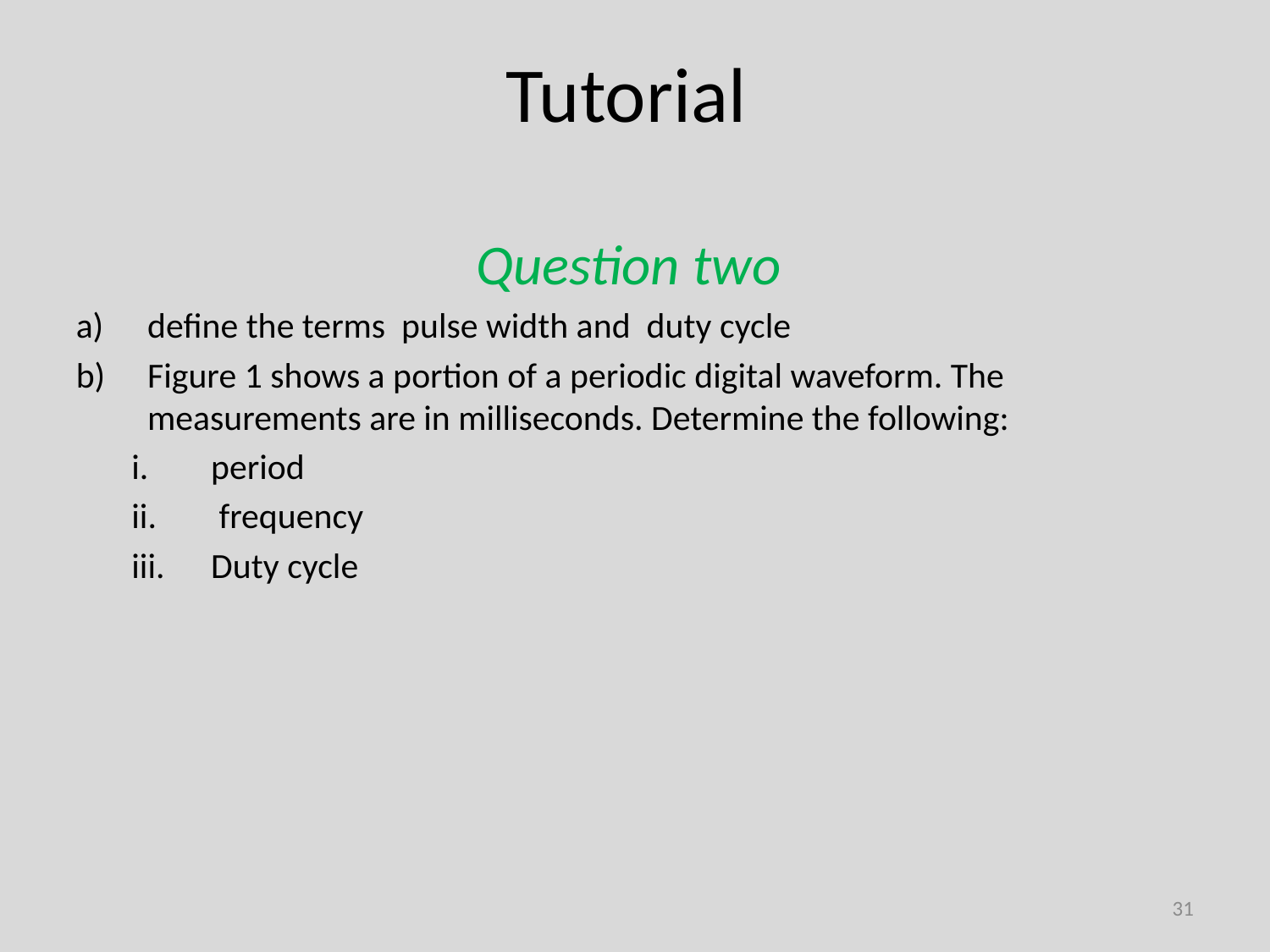

Tutorial
Question two
define the terms  pulse width and  duty cycle
Figure 1 shows a portion of a periodic digital waveform. The measurements are in milliseconds. Determine the following:
period
 frequency
Duty cycle
31